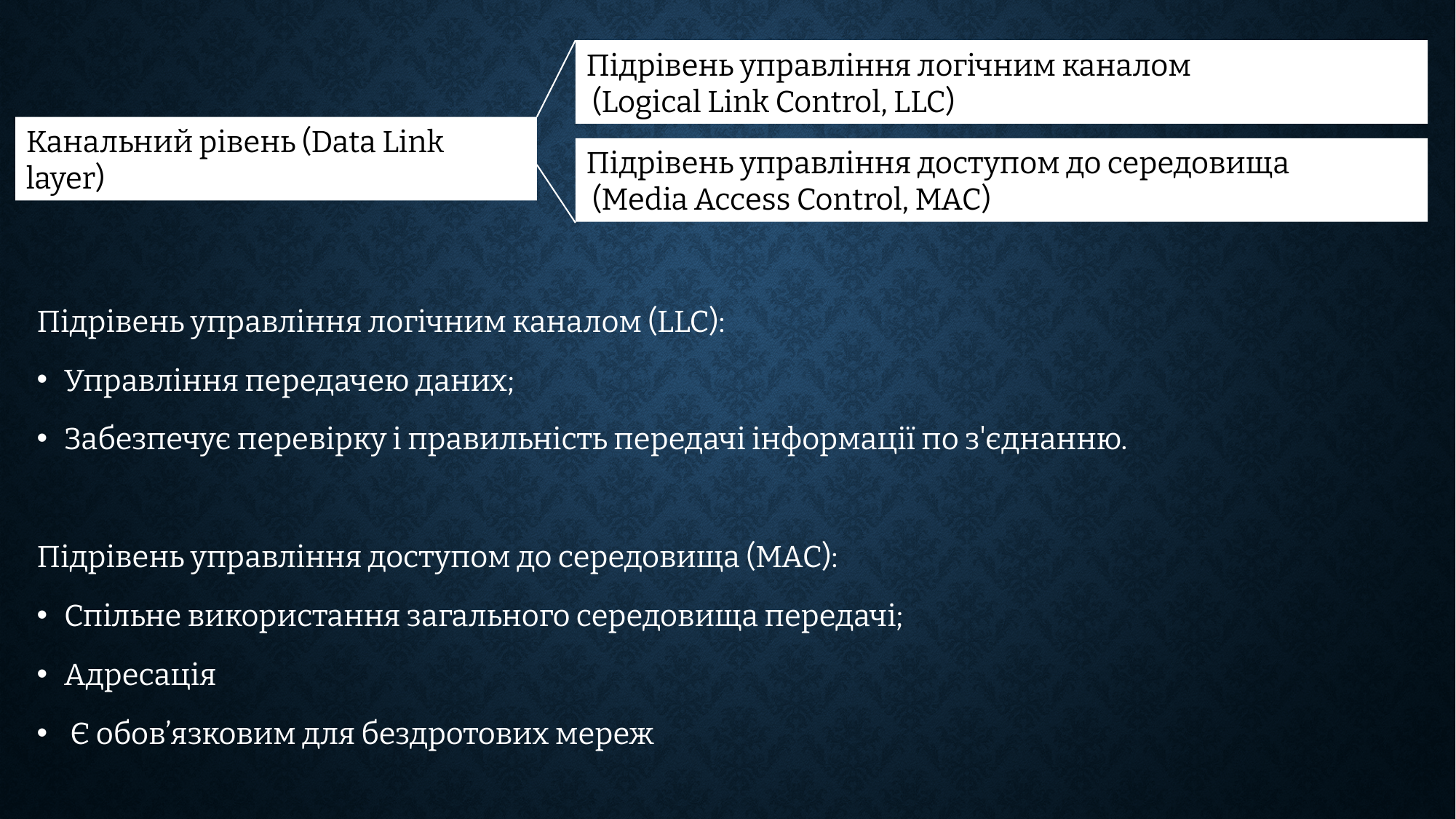

Підрівень управління логічним каналом
 (Logical Link Control, LLC)
Канальний рівень (Data Link layer)
Підрівень управління доступом до середовища
 (Media Access Control, MAC)
Підрівень управління логічним каналом (LLC):
Управління передачею даних;
Забезпечує перевірку і правильність передачі інформації по з'єднанню.

Підрівень управління доступом до середовища (МАС):
Спільне використання загального середовища передачі;
Адресація
 Є обов’язковим для бездротових мереж